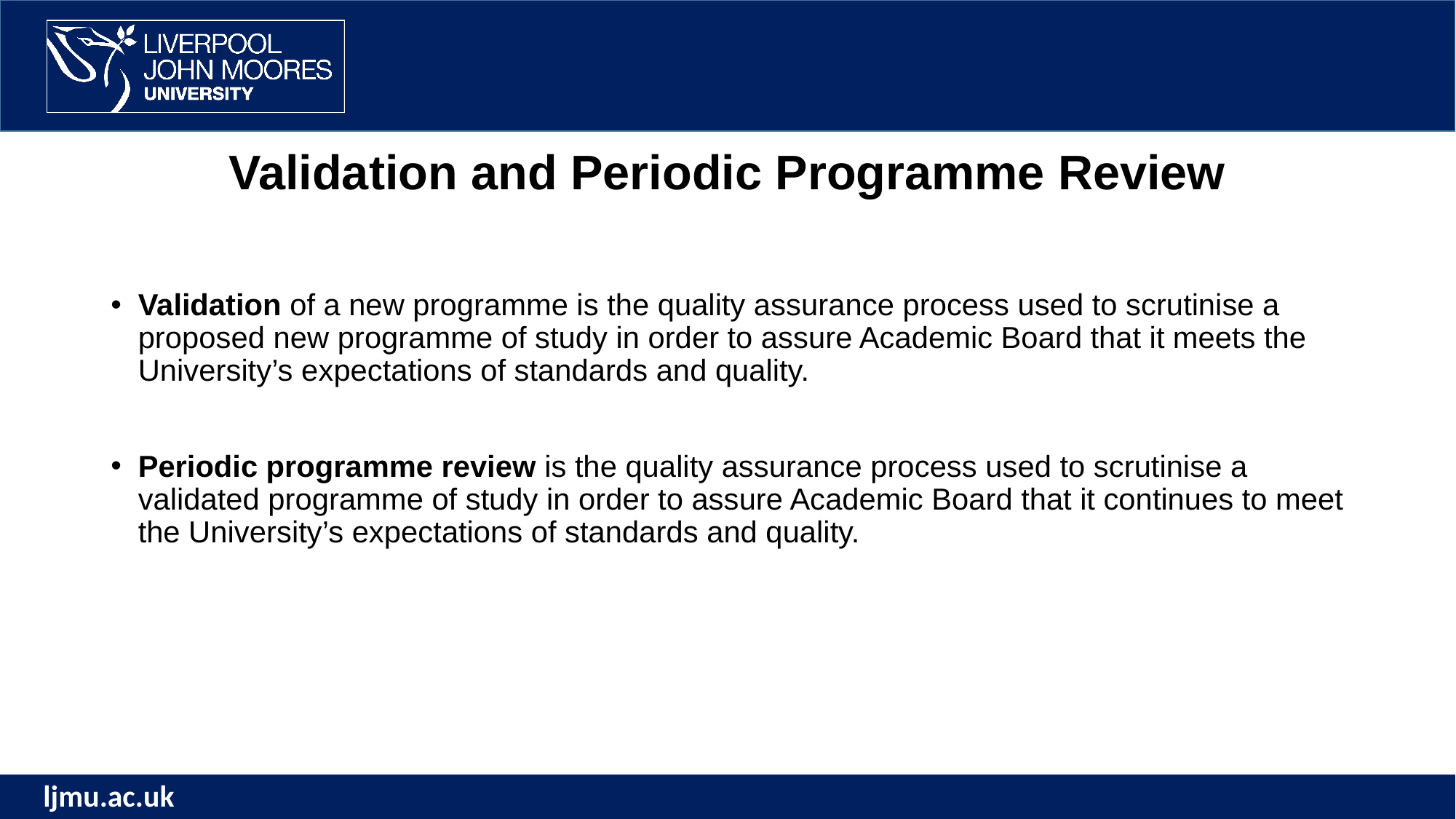

# Validation and Periodic Programme Review

Validation of a new programme is the quality assurance process used to scrutinise a proposed new programme of study in order to assure Academic Board that it meets the University’s expectations of standards and quality.

Periodic programme review is the quality assurance process used to scrutinise a validated programme of study in order to assure Academic Board that it continues to meet the University’s expectations of standards and quality.